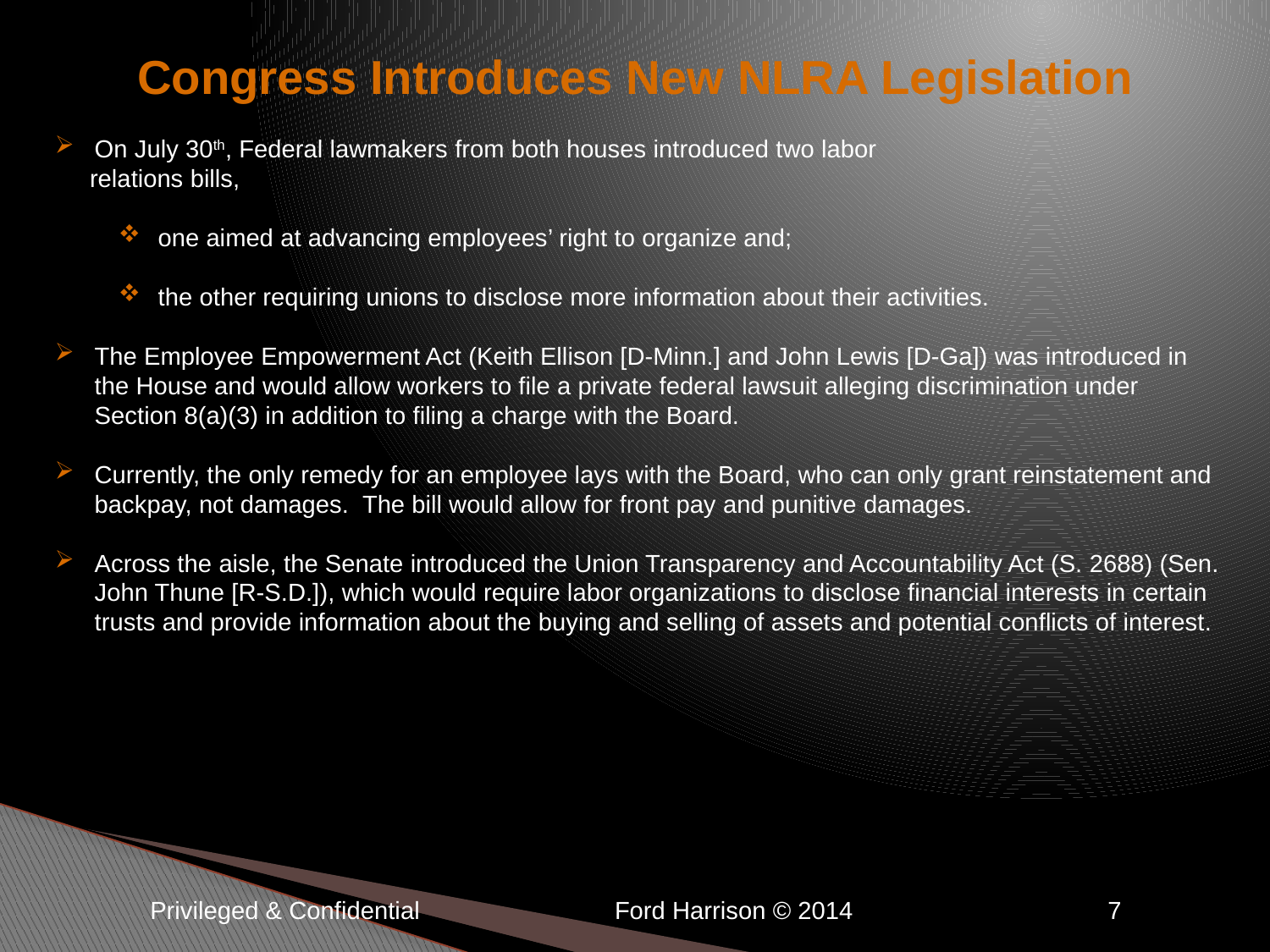

# Congress Introduces New NLRA Legislation
On July 30th, Federal lawmakers from both houses introduced two labor
     relations bills,

one aimed at advancing employees’ right to organize and;

the other requiring unions to disclose more information about their activities.

The Employee Empowerment Act (Keith Ellison [D-Minn.] and John Lewis [D-Ga]) was introduced in the House and would allow workers to file a private federal lawsuit alleging discrimination under Section 8(a)(3) in addition to filing a charge with the Board.

Currently, the only remedy for an employee lays with the Board, who can only grant reinstatement and backpay, not damages.  The bill would allow for front pay and punitive damages.

Across the aisle, the Senate introduced the Union Transparency and Accountability Act (S. 2688) (Sen. John Thune [R-S.D.]), which would require labor organizations to disclose financial interests in certain trusts and provide information about the buying and selling of assets and potential conflicts of interest.
	Privileged & Confidential	            Ford Harrison © 2014	                            7